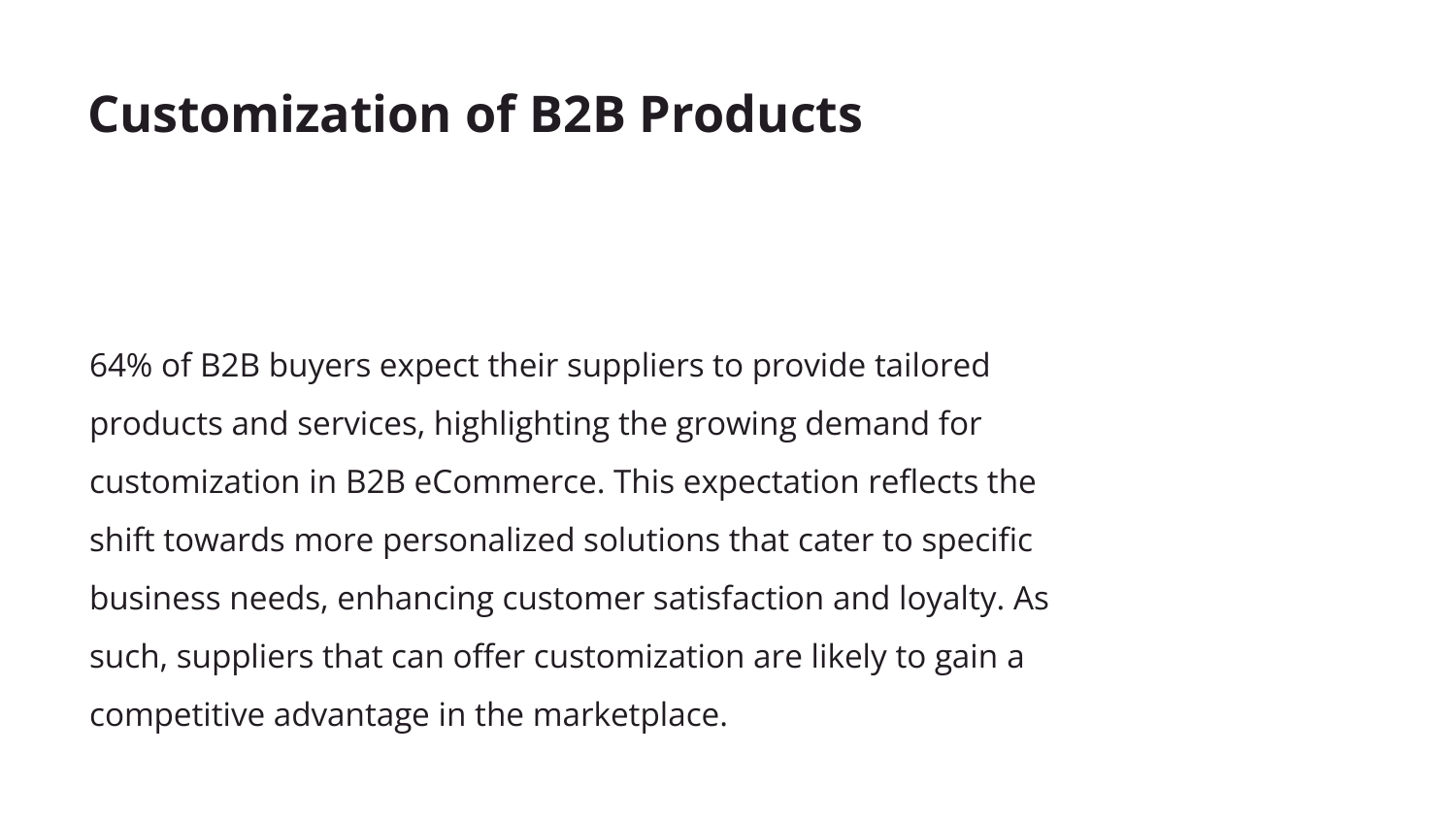

# Customization of B2B Products
64% of B2B buyers expect their suppliers to provide tailored products and services, highlighting the growing demand for customization in B2B eCommerce. This expectation reflects the shift towards more personalized solutions that cater to specific business needs, enhancing customer satisfaction and loyalty. As such, suppliers that can offer customization are likely to gain a competitive advantage in the marketplace.